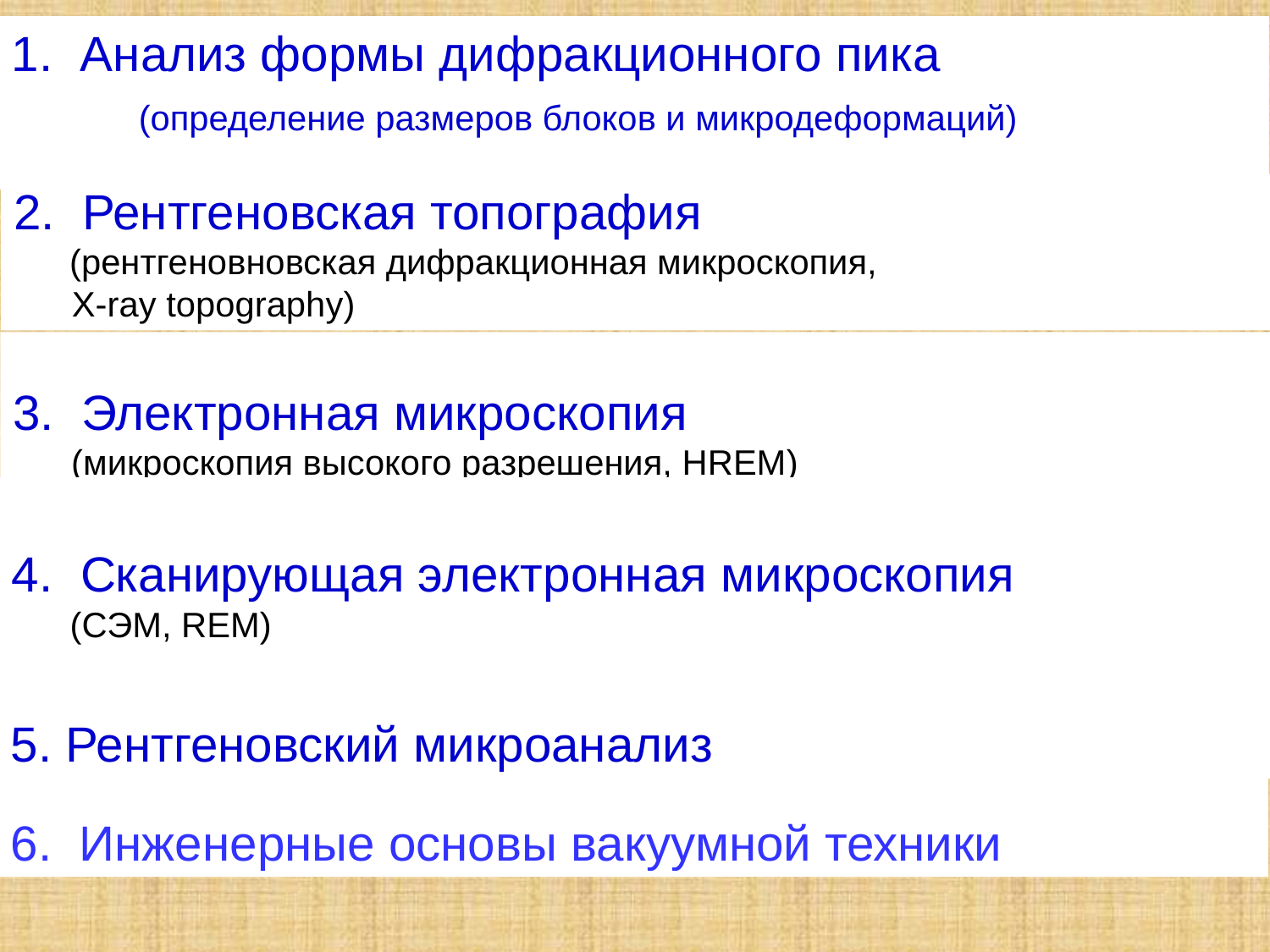

1.  Анализ формы дифракционного пика
	(определение размеров блоков и микродеформаций)

2.  Рентгеновская топография
        (рентгеновновская дифракционная микроскопия,
      X-ray topography)

3.  Электронная микроскопия
      (микроскопия высокого разрешения, HREM)

4.  Сканирующая электронная микроскопия
      (СЭМ, REM)

5. Рентгеновский микроанализ

6.  Инженерные основы вакуумной техники